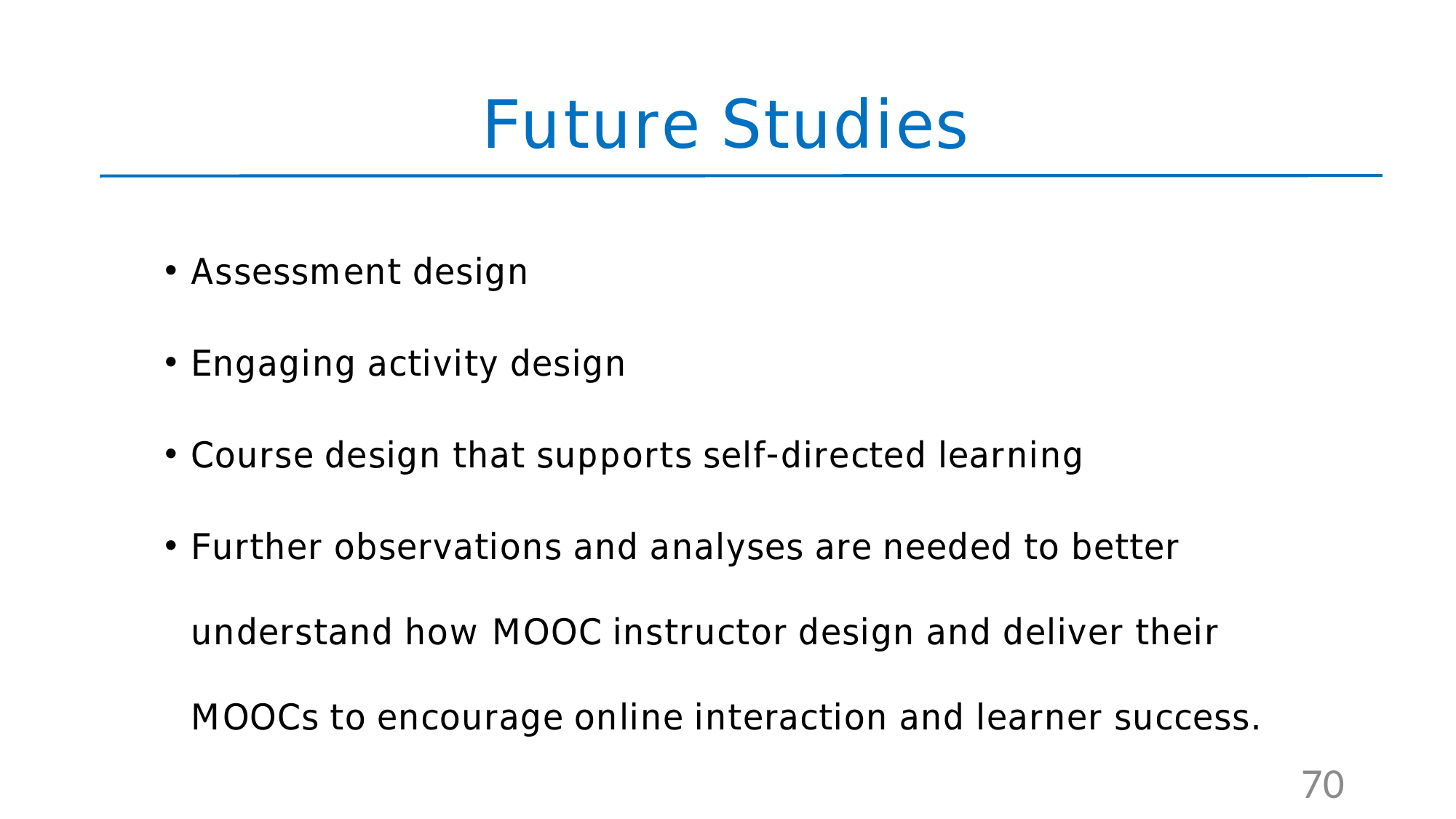

# Future Studies
Assessment design
Engaging activity design
Course design that supports self-directed learning
Further observations and analyses are needed to better understand how MOOC instructor design and deliver their MOOCs to encourage online interaction and learner success.
70